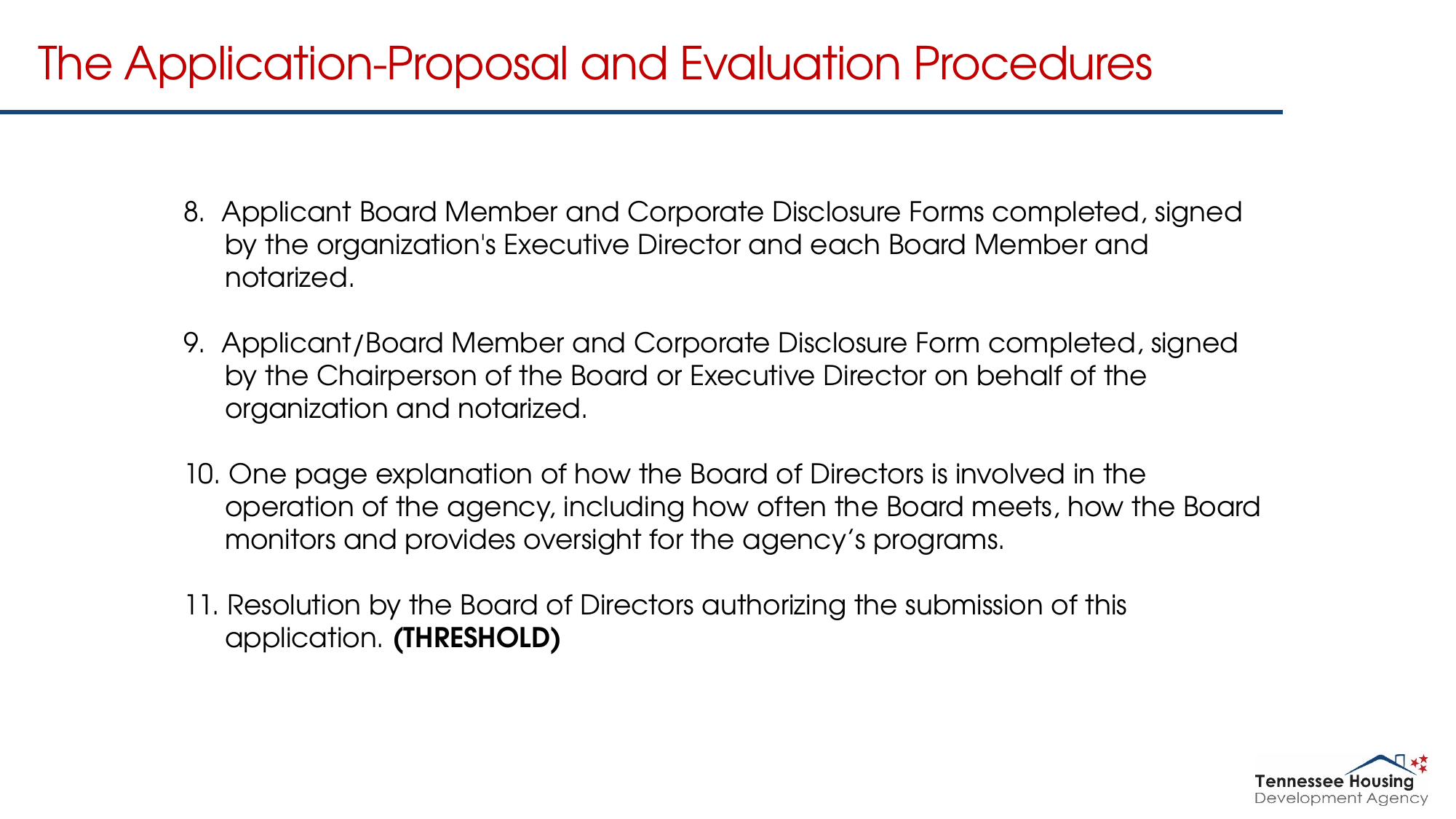

# The Application-Proposal and Evaluation Procedures
8.  Applicant Board Member and Corporate Disclosure Forms completed, signed  by the organization's Executive Director and each Board Member and notarized.

9.  Applicant/Board Member and Corporate Disclosure Form completed, signed by the Chairperson of the Board or Executive Director on behalf of the organization and notarized.

10. One page explanation of how the Board of Directors is involved in the  operation of the agency, including how often the Board meets, how the Board monitors and provides oversight for the agency’s programs.

11. Resolution by the Board of Directors authorizing the submission of this application. (THRESHOLD)